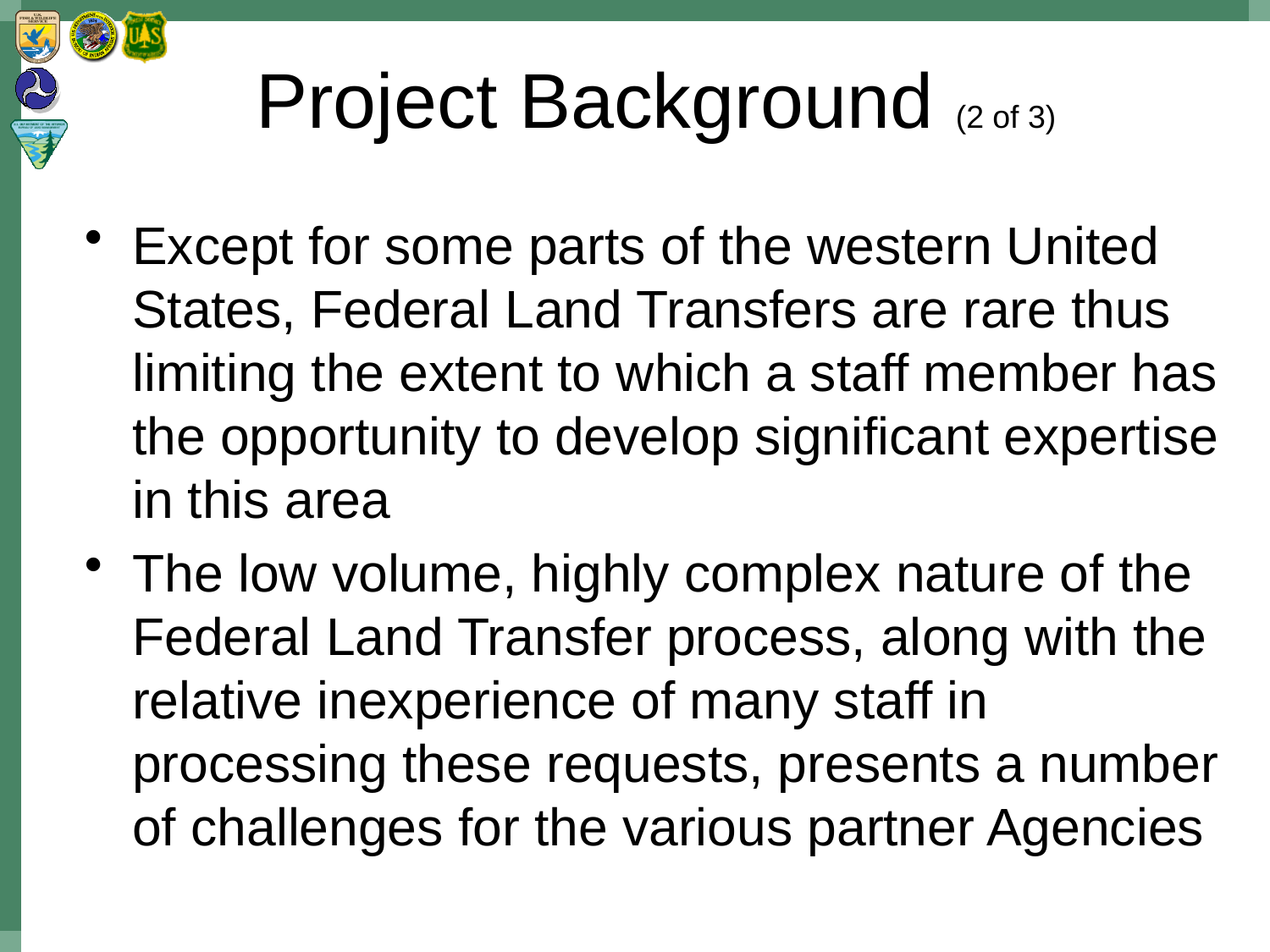

# Project Background (2 of 3)

Except for some parts of the western United States, Federal Land Transfers are rare thus limiting the extent to which a staff member has the opportunity to develop significant expertise in this area
The low volume, highly complex nature of the Federal Land Transfer process, along with the relative inexperience of many staff in processing these requests, presents a number of challenges for the various partner Agencies